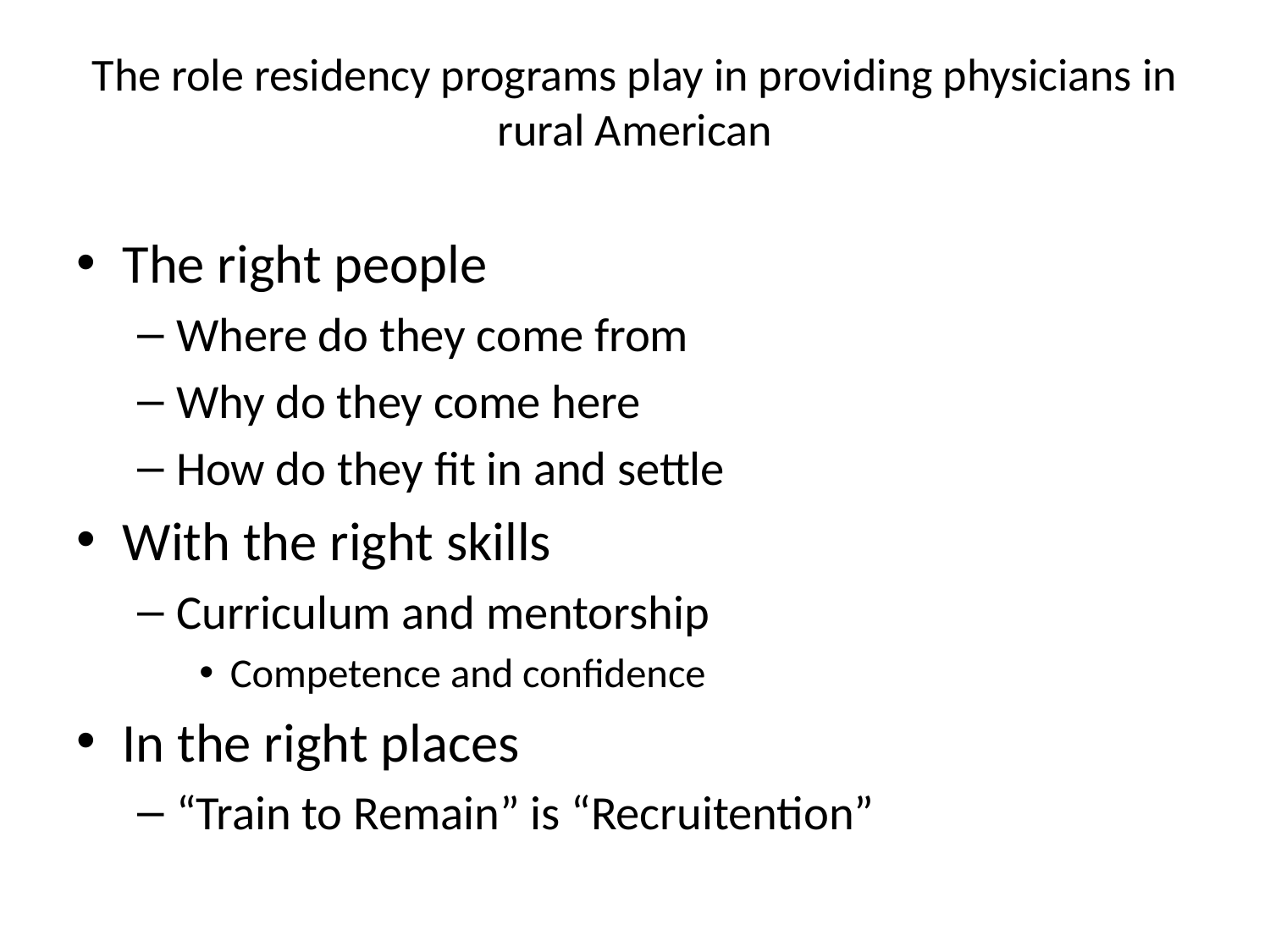

# The role residency programs play in providing physicians in rural American
The right people
Where do they come from
Why do they come here
How do they fit in and settle
With the right skills
Curriculum and mentorship
Competence and confidence
In the right places
“Train to Remain” is “Recruitention”